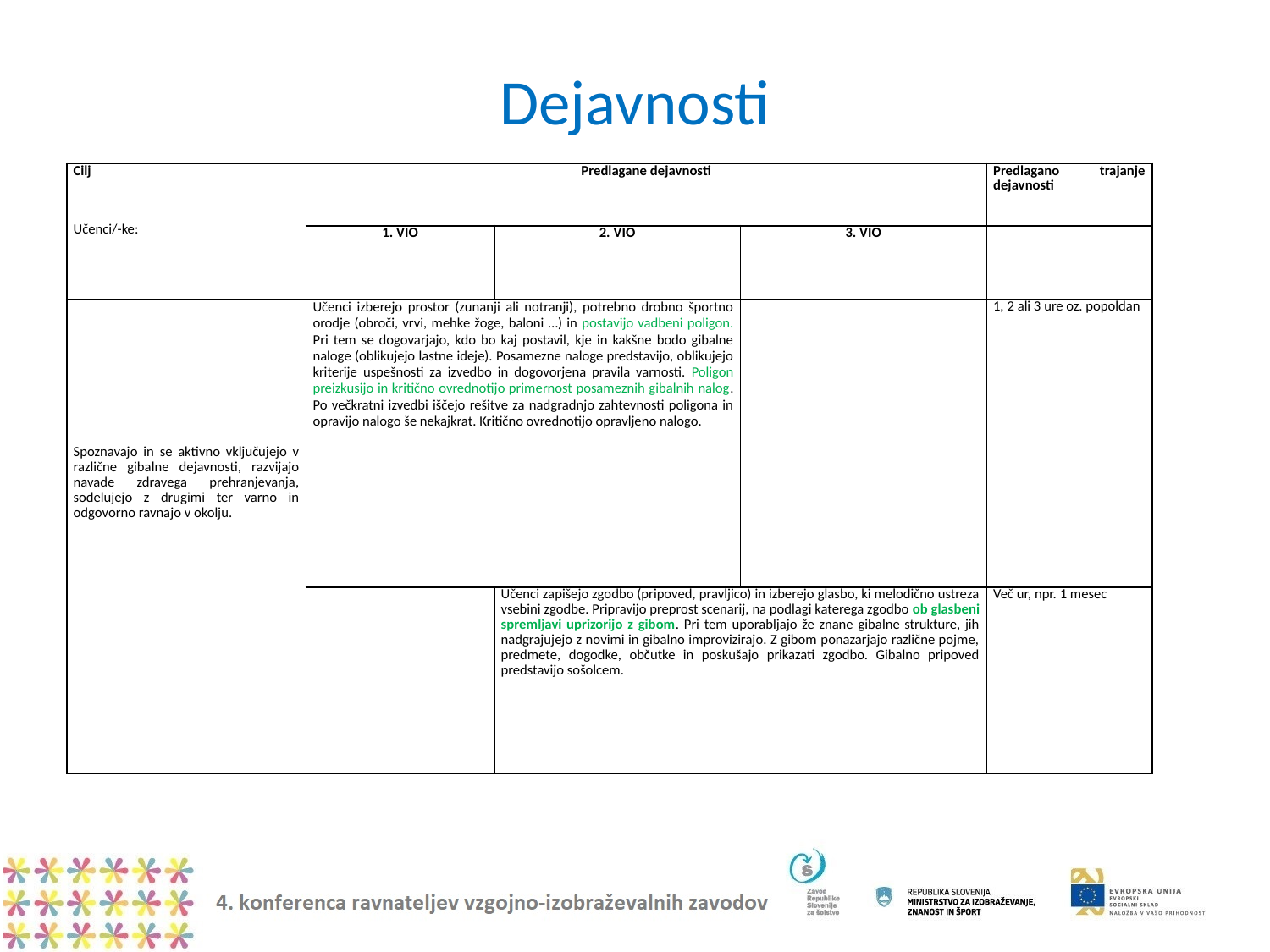

# Dejavnosti
| Cilj   Učenci/-ke: | Predlagane dejavnosti |  |  | Predlagano trajanje dejavnosti |
| --- | --- | --- | --- | --- |
|  | 1. VIO | 2. VIO | 3. VIO |  |
| Spoznavajo in se aktivno vključujejo v različne gibalne dejavnosti, razvijajo navade zdravega prehranjevanja, sodelujejo z drugimi ter varno in odgovorno ravnajo v okolju. | Učenci izberejo prostor (zunanji ali notranji), potrebno drobno športno orodje (obroči, vrvi, mehke žoge, baloni …) in postavijo vadbeni poligon. Pri tem se dogovarjajo, kdo bo kaj postavil, kje in kakšne bodo gibalne naloge (oblikujejo lastne ideje). Posamezne naloge predstavijo, oblikujejo kriterije uspešnosti za izvedbo in dogovorjena pravila varnosti. Poligon preizkusijo in kritično ovrednotijo primernost posameznih gibalnih nalog. Po večkratni izvedbi iščejo rešitve za nadgradnjo zahtevnosti poligona in opravijo nalogo še nekajkrat. Kritično ovrednotijo opravljeno nalogo. |  |  | 1, 2 ali 3 ure oz. popoldan |
|  |  | Učenci zapišejo zgodbo (pripoved, pravljico) in izberejo glasbo, ki melodično ustreza vsebini zgodbe. Pripravijo preprost scenarij, na podlagi katerega zgodbo ob glasbeni spremljavi uprizorijo z gibom. Pri tem uporabljajo že znane gibalne strukture, jih nadgrajujejo z novimi in gibalno improvizirajo. Z gibom ponazarjajo različne pojme, predmete, dogodke, občutke in poskušajo prikazati zgodbo. Gibalno pripoved predstavijo sošolcem. |  | Več ur, npr. 1 mesec |